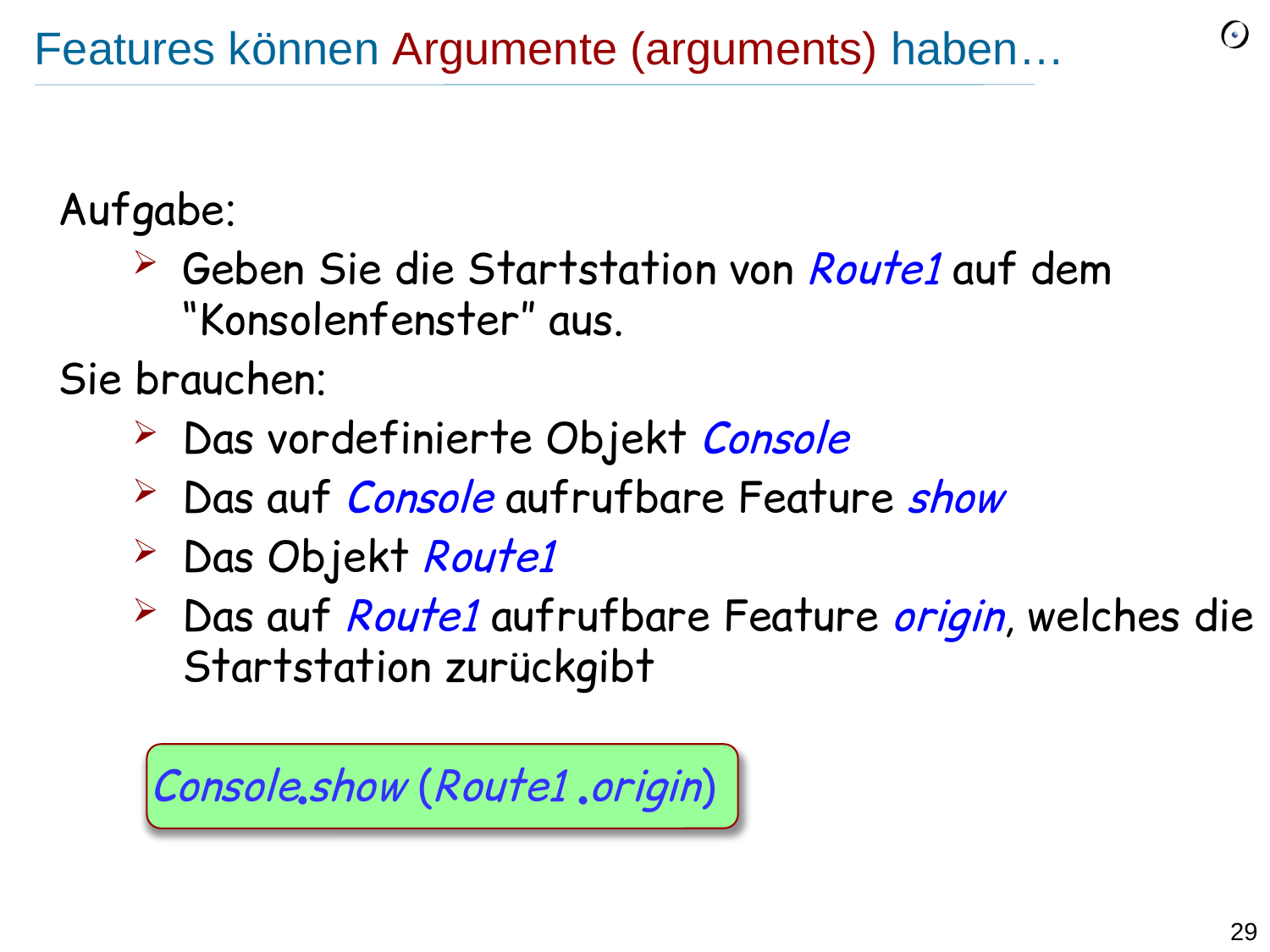

# Features können Argumente (arguments) haben…
Aufgabe:
Geben Sie die Startstation von Route1 auf dem “Konsolenfenster” aus.
Sie brauchen:
Das vordefinierte Objekt Console
Das auf Console aufrufbare Feature show
Das Objekt Route1
Das auf Route1 aufrufbare Feature origin, welches die Startstation zurückgibt
Console•show (Route1 •origin)